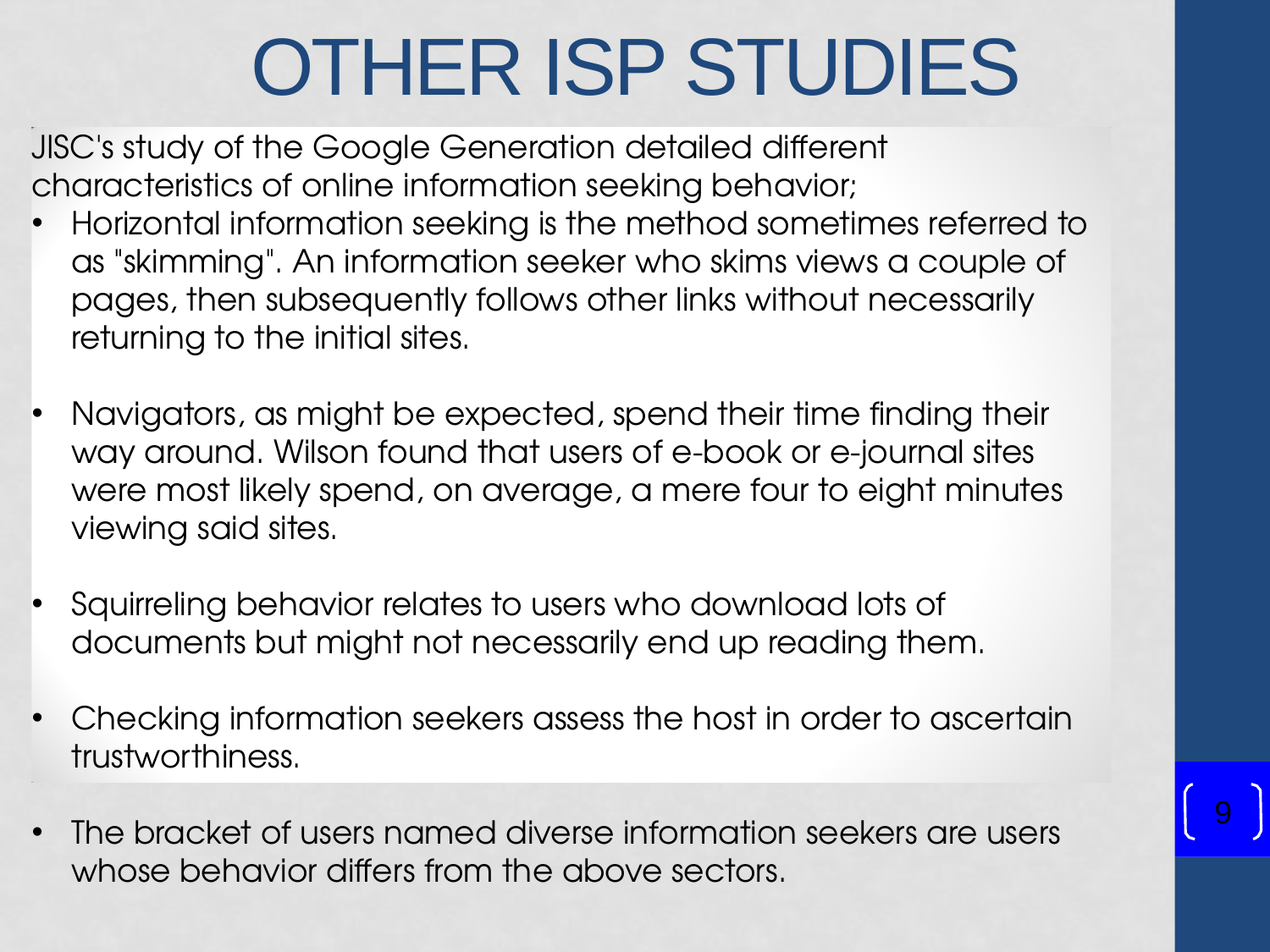

# Other ISP Studies
JISC's study of the Google Generation detailed different characteristics of online information seeking behavior;
Horizontal information seeking is the method sometimes referred to as "skimming". An information seeker who skims views a couple of pages, then subsequently follows other links without necessarily returning to the initial sites.

Navigators, as might be expected, spend their time finding their way around. Wilson found that users of e-book or e-journal sites were most likely spend, on average, a mere four to eight minutes viewing said sites.

Squirreling behavior relates to users who download lots of documents but might not necessarily end up reading them.

Checking information seekers assess the host in order to ascertain trustworthiness.

The bracket of users named diverse information seekers are users whose behavior differs from the above sectors.

9